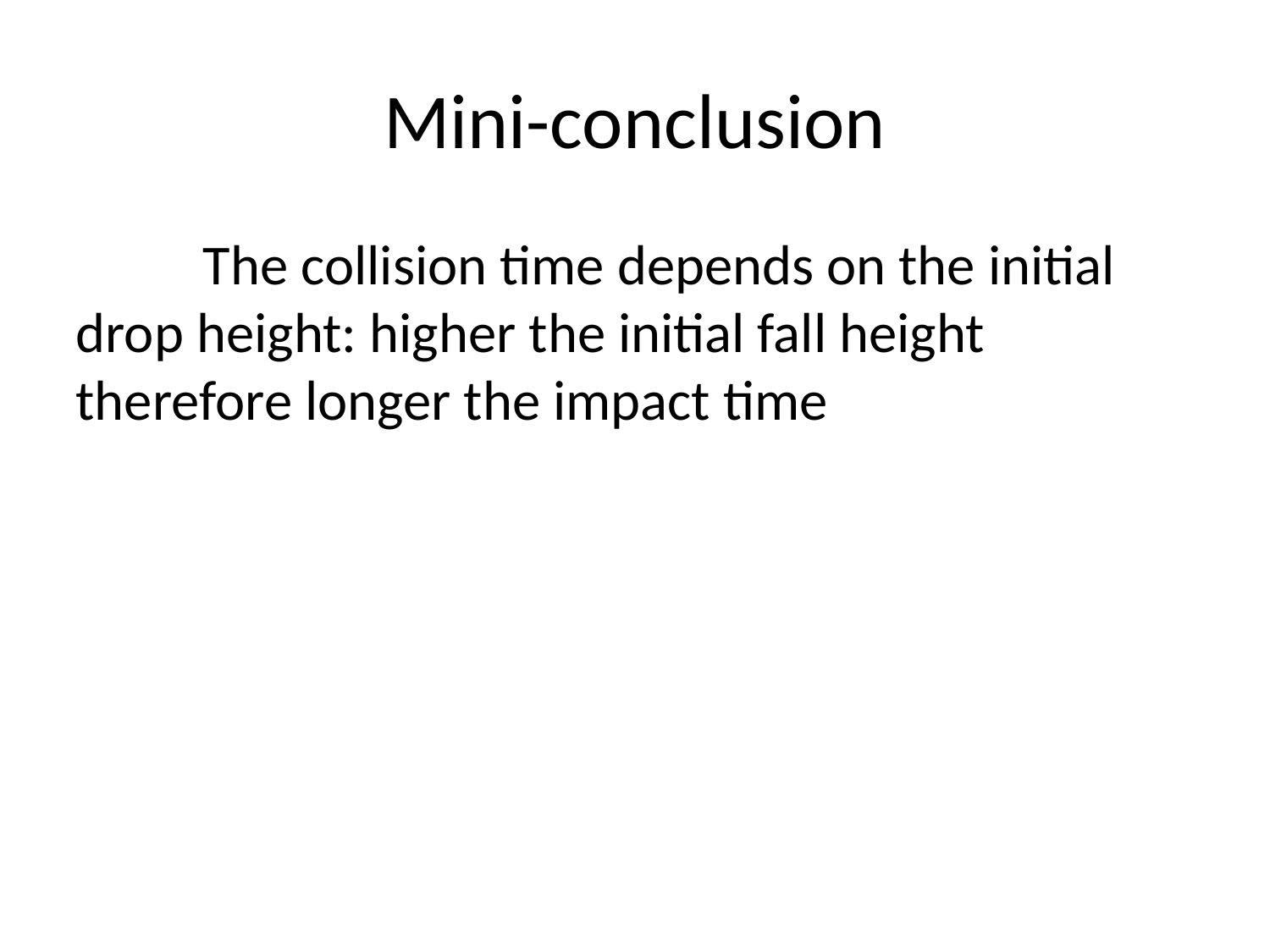

Mini-conclusion
	The collision time depends on the initial drop height: higher the initial fall height therefore longer the impact time